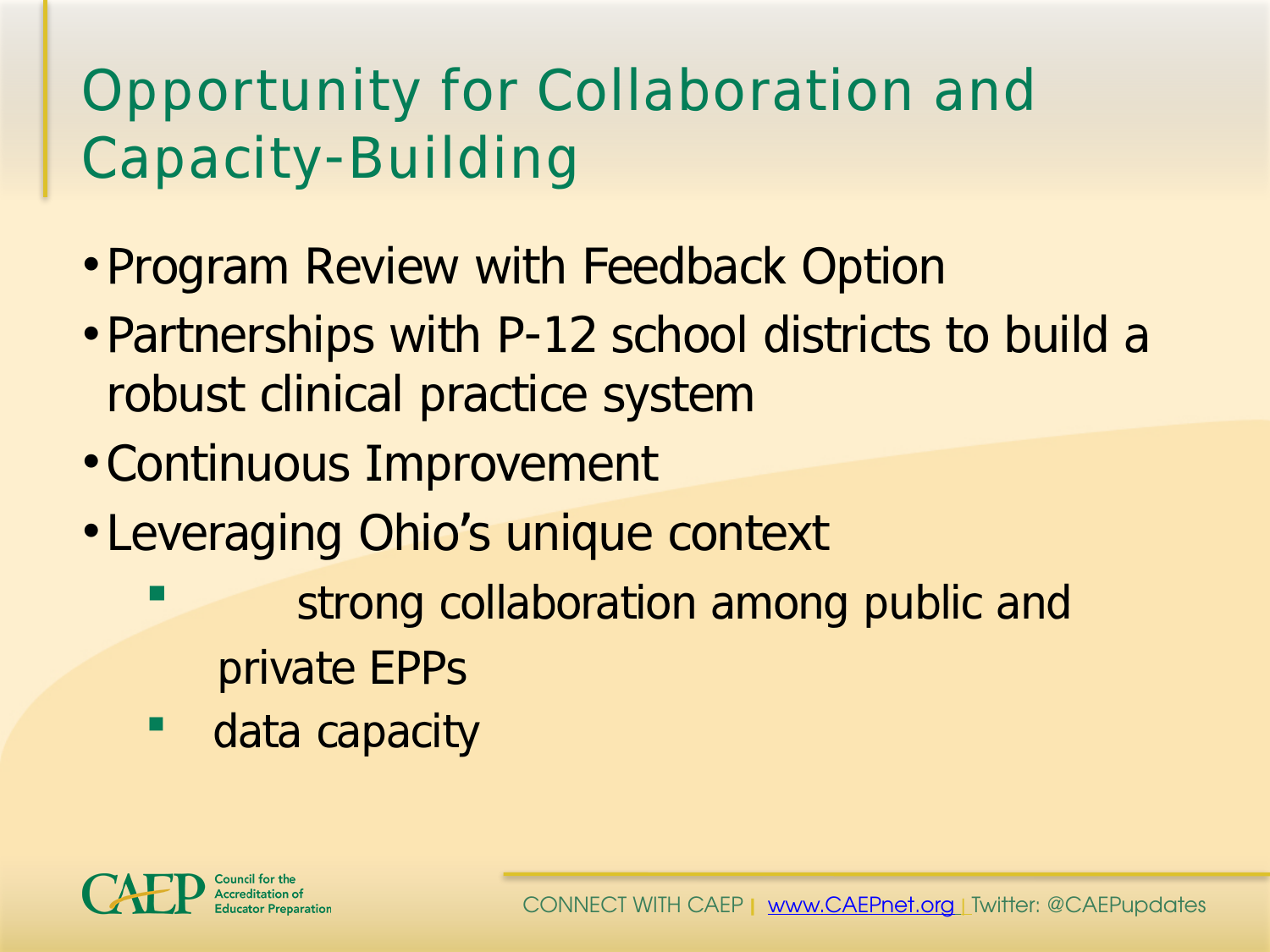

# Opportunity for Collaboration and Capacity-Building
Program Review with Feedback Option
Partnerships with P-12 school districts to build a robust clinical practice system
Continuous Improvement
Leveraging Ohio’s unique context
	strong collaboration among public and
     private EPPs
   data capacity